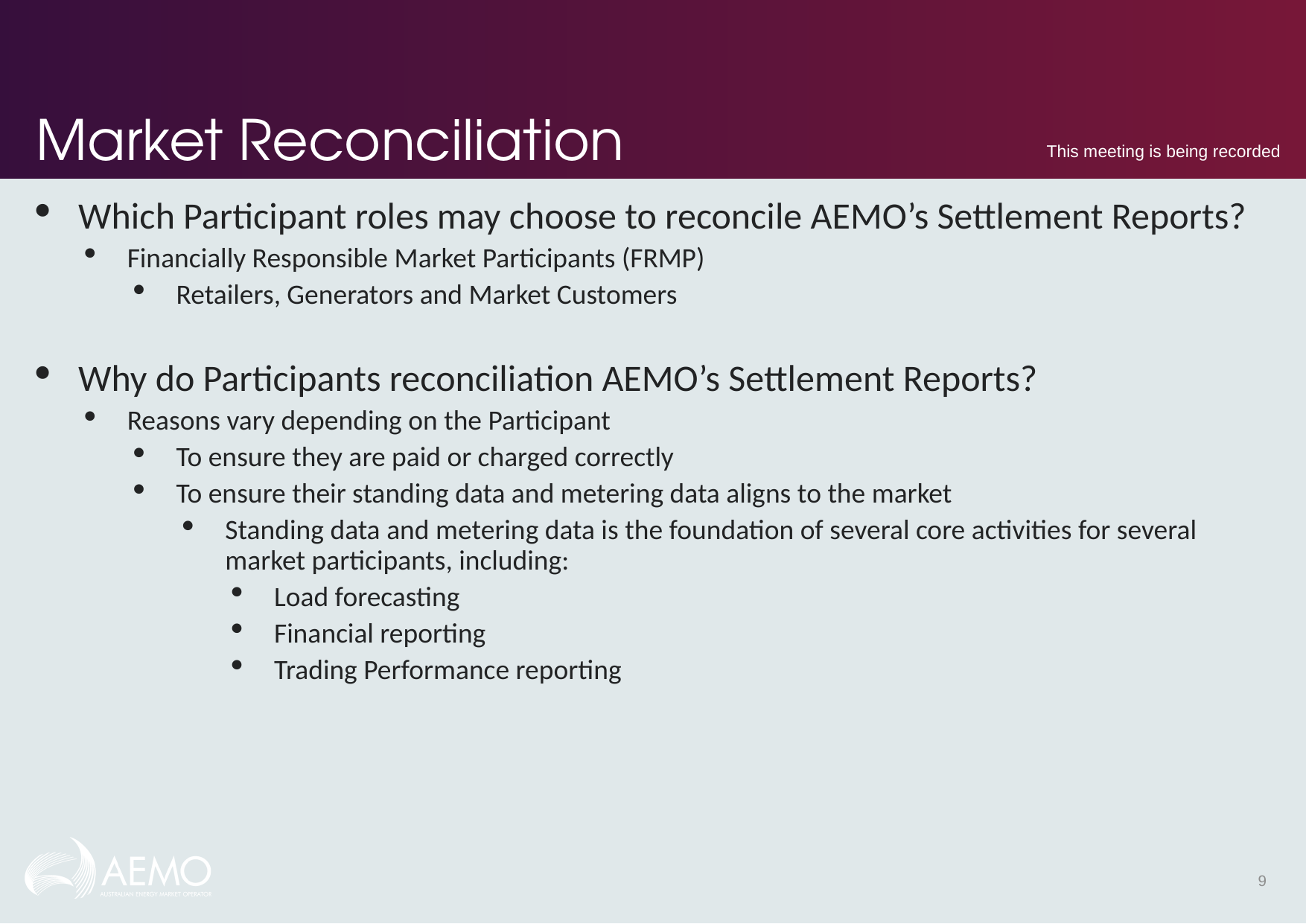

# Market Reconciliation
This meeting is being recorded
Which Participant roles may choose to reconcile AEMO’s Settlement Reports?
Financially Responsible Market Participants (FRMP)
Retailers, Generators and Market Customers

Why do Participants reconciliation AEMO’s Settlement Reports?
Reasons vary depending on the Participant
To ensure they are paid or charged correctly
To ensure their standing data and metering data aligns to the market
Standing data and metering data is the foundation of several core activities for several market participants, including:
Load forecasting
Financial reporting
Trading Performance reporting

9